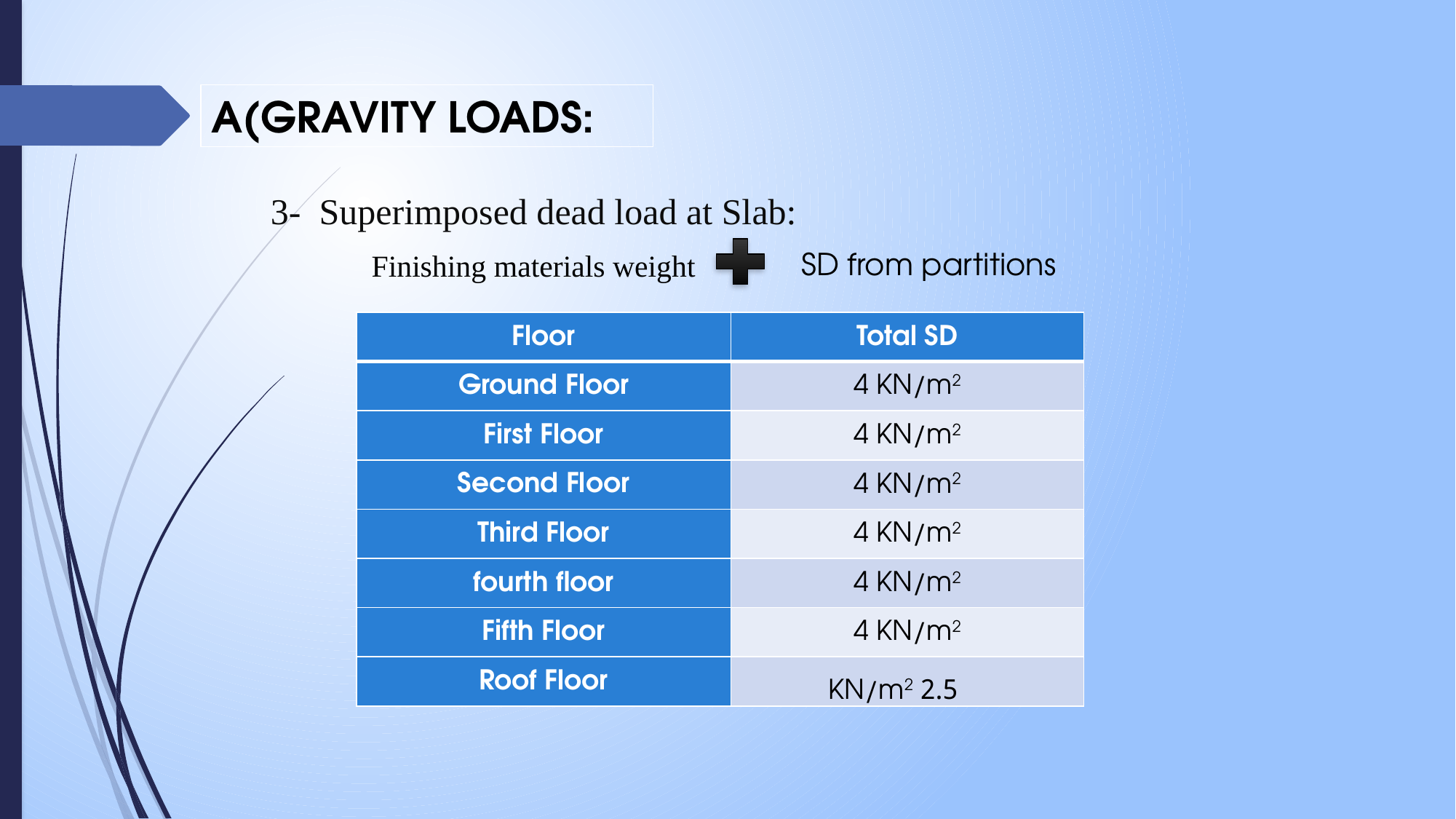

A(GRAVITY LOADS:
3-  Superimposed dead load at Slab:

SD from partitions
Finishing materials weight
| Floor | Total SD |
| --- | --- |
| Ground Floor | 4 KN/m2 |
| First Floor | 4 KN/m2 |
| Second Floor | 4 KN/m2 |
| Third Floor | 4 KN/m2 |
| fourth floor | 4 KN/m2 |
| Fifth Floor | 4 KN/m2 |
| Roof Floor | 2.5 KN/m2 |